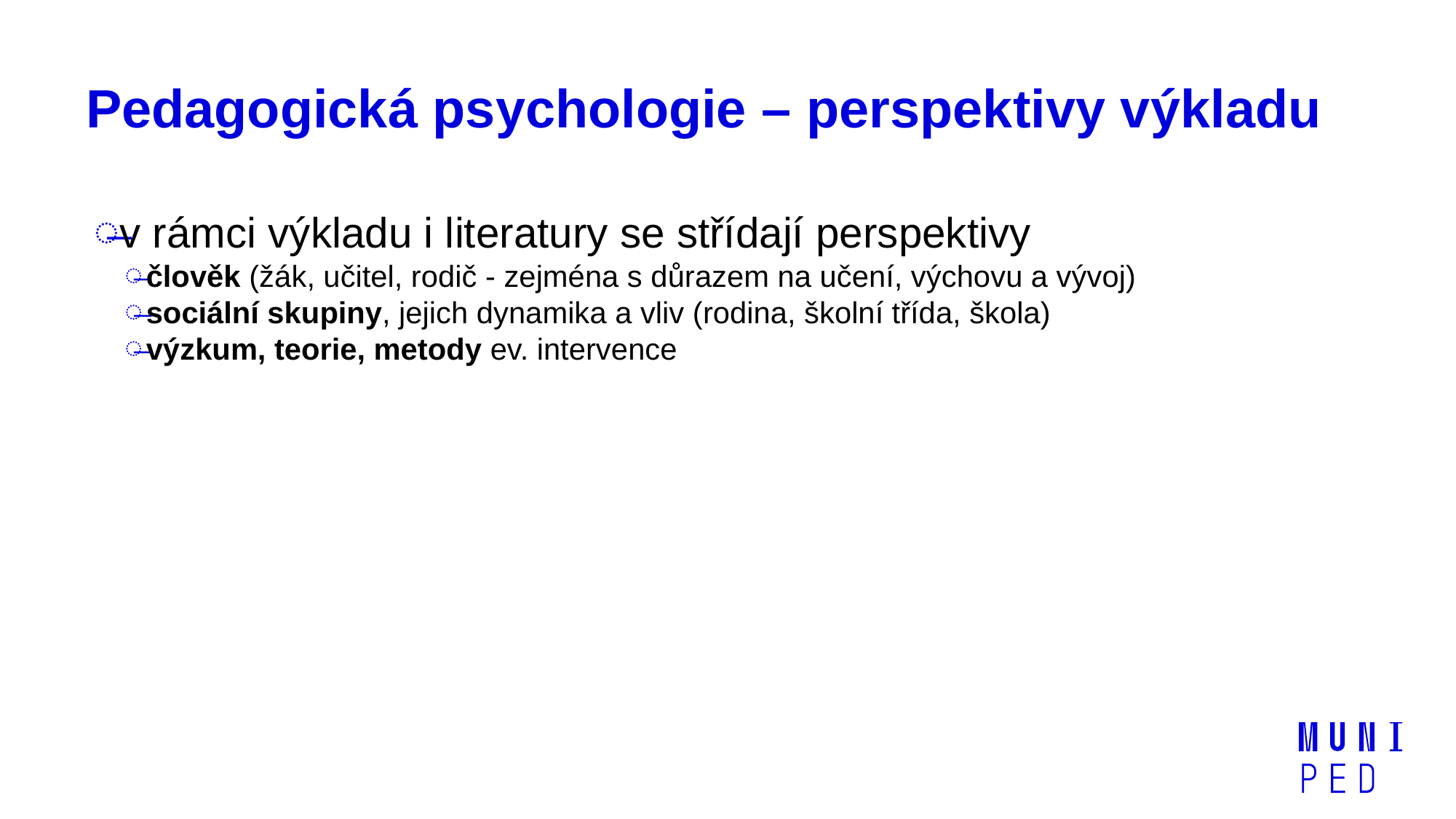

# Pedagogická psychologie – perspektivy výkladu
v rámci výkladu i literatury se střídají perspektivy
člověk (žák, učitel, rodič - zejména s důrazem na učení, výchovu a vývoj)
sociální skupiny, jejich dynamika a vliv (rodina, školní třída, škola)
výzkum, teorie, metody ev. intervence